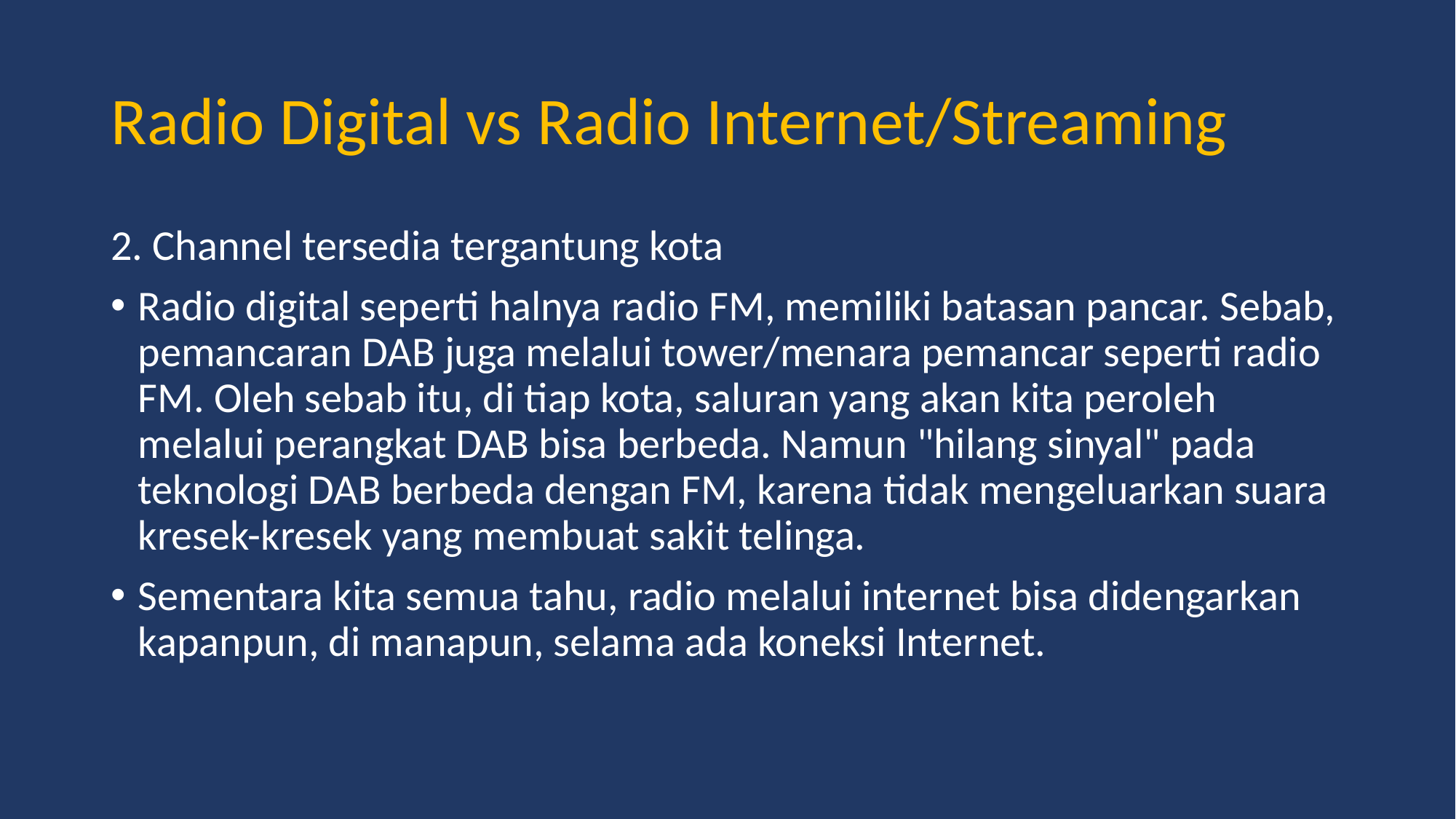

# Radio Digital vs Radio Internet/Streaming
2. Channel tersedia tergantung kota
Radio digital seperti halnya radio FM, memiliki batasan pancar. Sebab, pemancaran DAB juga melalui tower/menara pemancar seperti radio FM. Oleh sebab itu, di tiap kota, saluran yang akan kita peroleh melalui perangkat DAB bisa berbeda. Namun "hilang sinyal" pada teknologi DAB berbeda dengan FM, karena tidak mengeluarkan suara kresek-kresek yang membuat sakit telinga.
Sementara kita semua tahu, radio melalui internet bisa didengarkan kapanpun, di manapun, selama ada koneksi Internet.